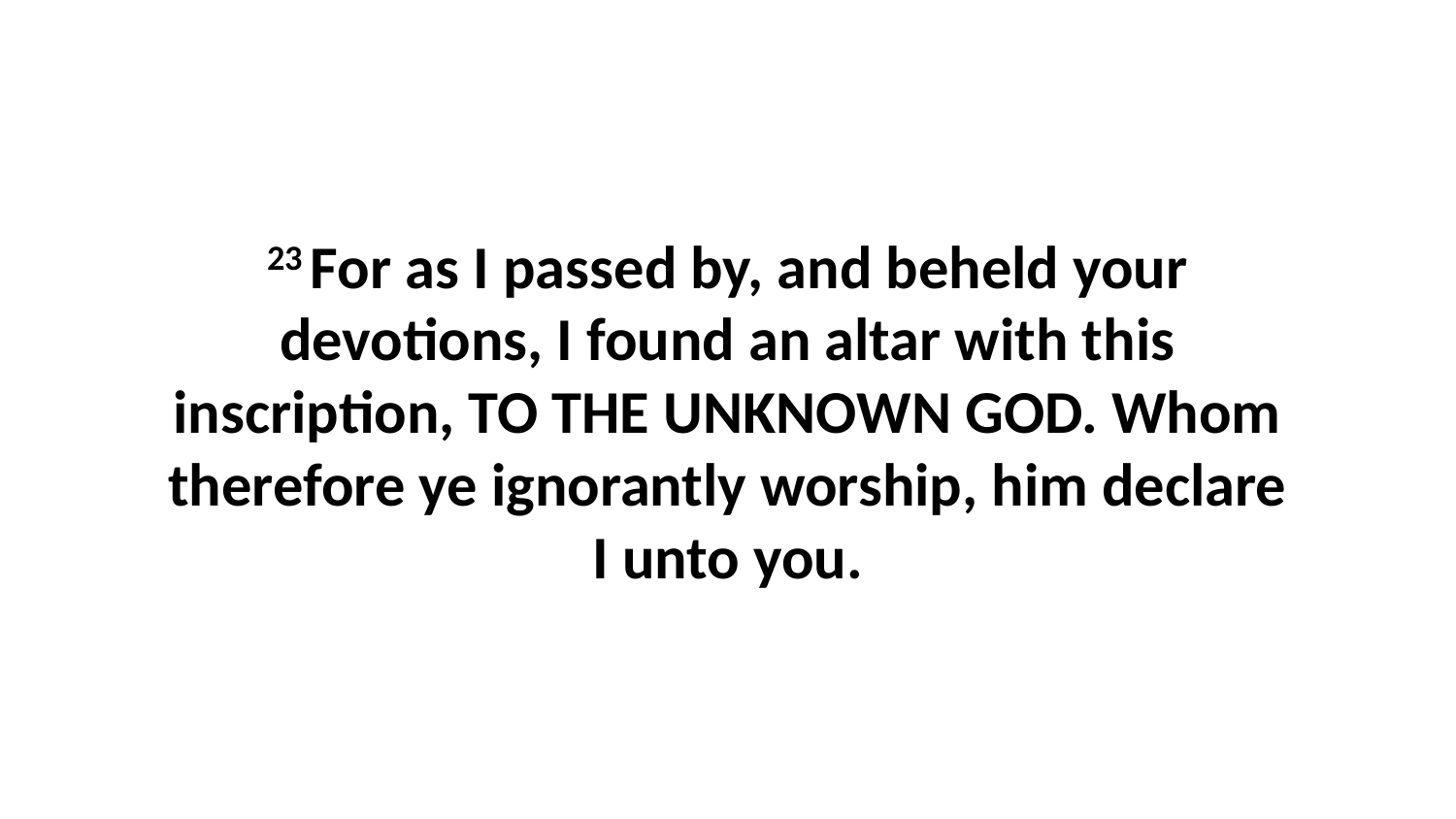

23 For as I passed by, and beheld your devotions, I found an altar with this inscription, TO THE UNKNOWN GOD. Whom therefore ye ignorantly worship, him declare I unto you.